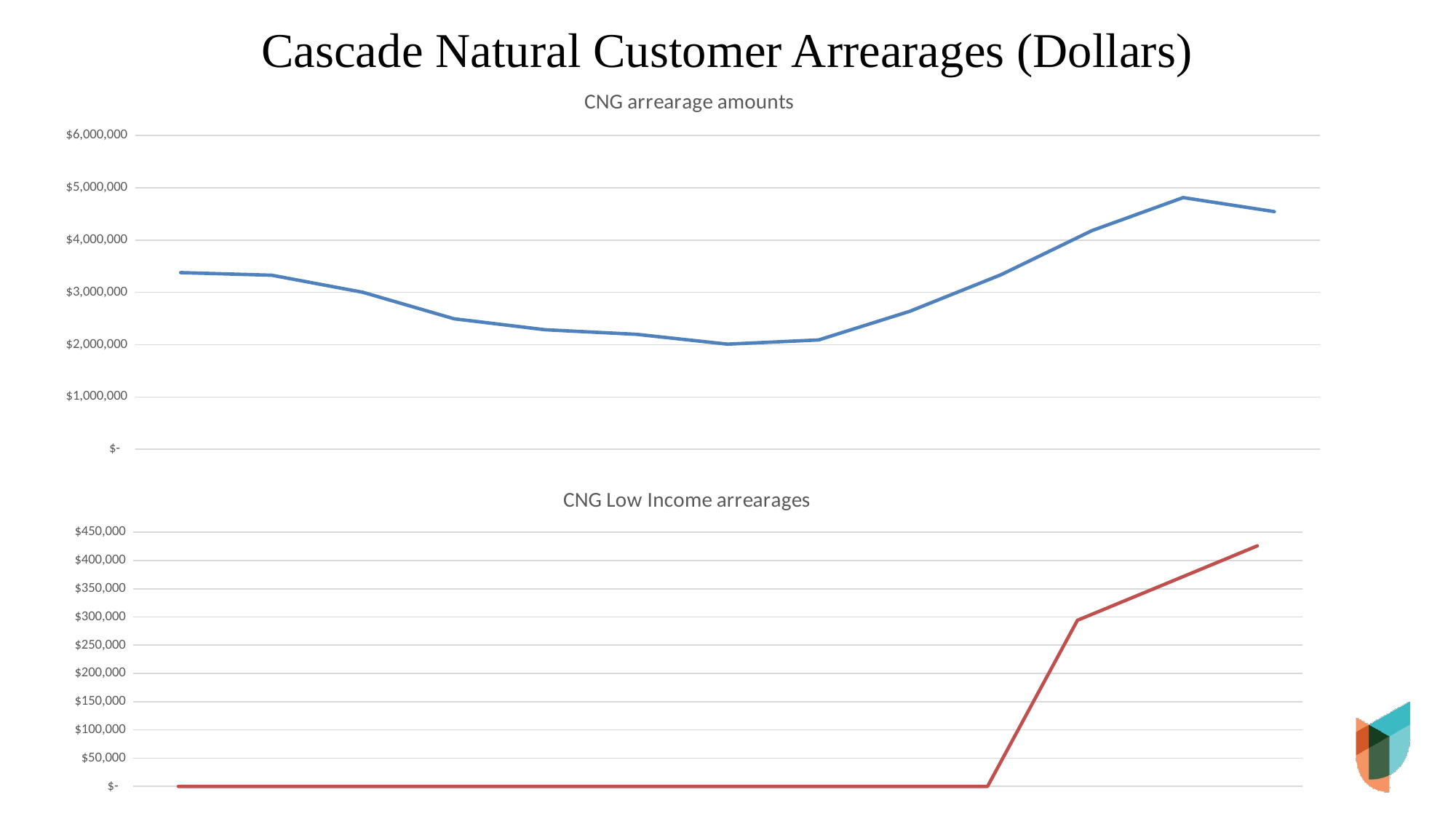

# Cascade Natural Customer Arrearages (Dollars)

### Chart: CNG arrearage amounts

| Category |  |
|---|---|
| 43891 | 3377895.18 |
| 43922 | 3327950.68 |
| 43952 | 3002023.05 |
| 43983 | 2495353.34 |
| 44013 | 2286222.9 |
| 44044 | 2198397.28 |
| 44075 | 2010364.27 |
| 44105 | 2090938.42 |
| 44136 | 2638355.17 |
| 44166 | 3336541.61 |
| 44197 | 4182701.21 |
| 44228 | 4812918.940000001 |
| 44256 | 4545207.720000001 |

### Chart: CNG Low Income arrearages

| Category |  |
|---|---|
| 43891 | 0.0 |
| 43922 | 0.0 |
| 43952 | 0.0 |
| 43983 | 0.0 |
| 44013 | 0.0 |
| 44044 | 0.0 |
| 44075 | 0.0 |
| 44105 | 0.0 |
| 44136 | 0.0 |
| 44166 | 0.0 |
| 44197 | 294201.4099999999 |
| 44228 | 360059.78 |
| 44256 | 425957.9099999999 |